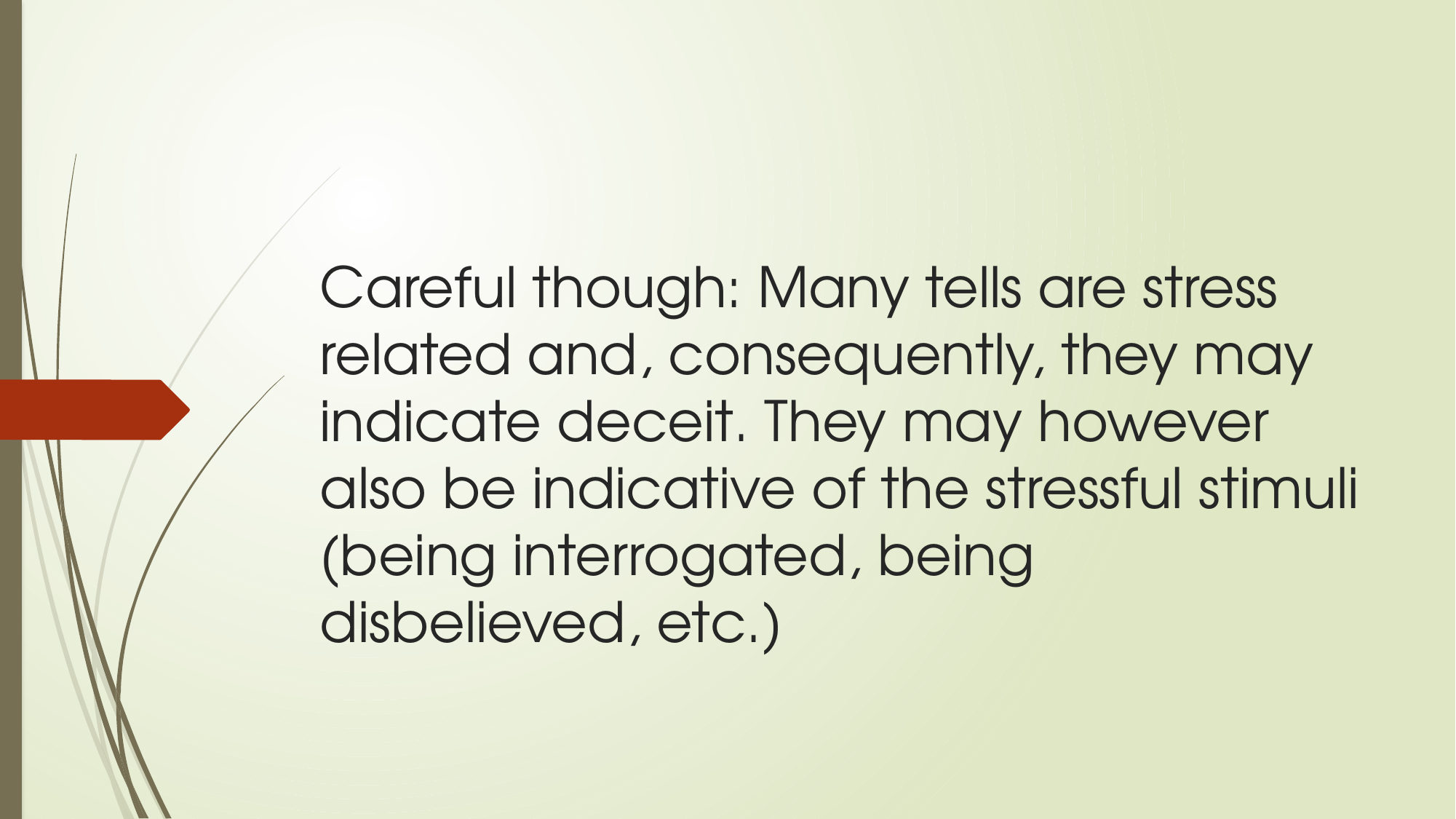

# Careful though: Many tells are stress related and, consequently, they may indicate deceit. They may however also be indicative of the stressful stimuli (being interrogated, being disbelieved, etc.)